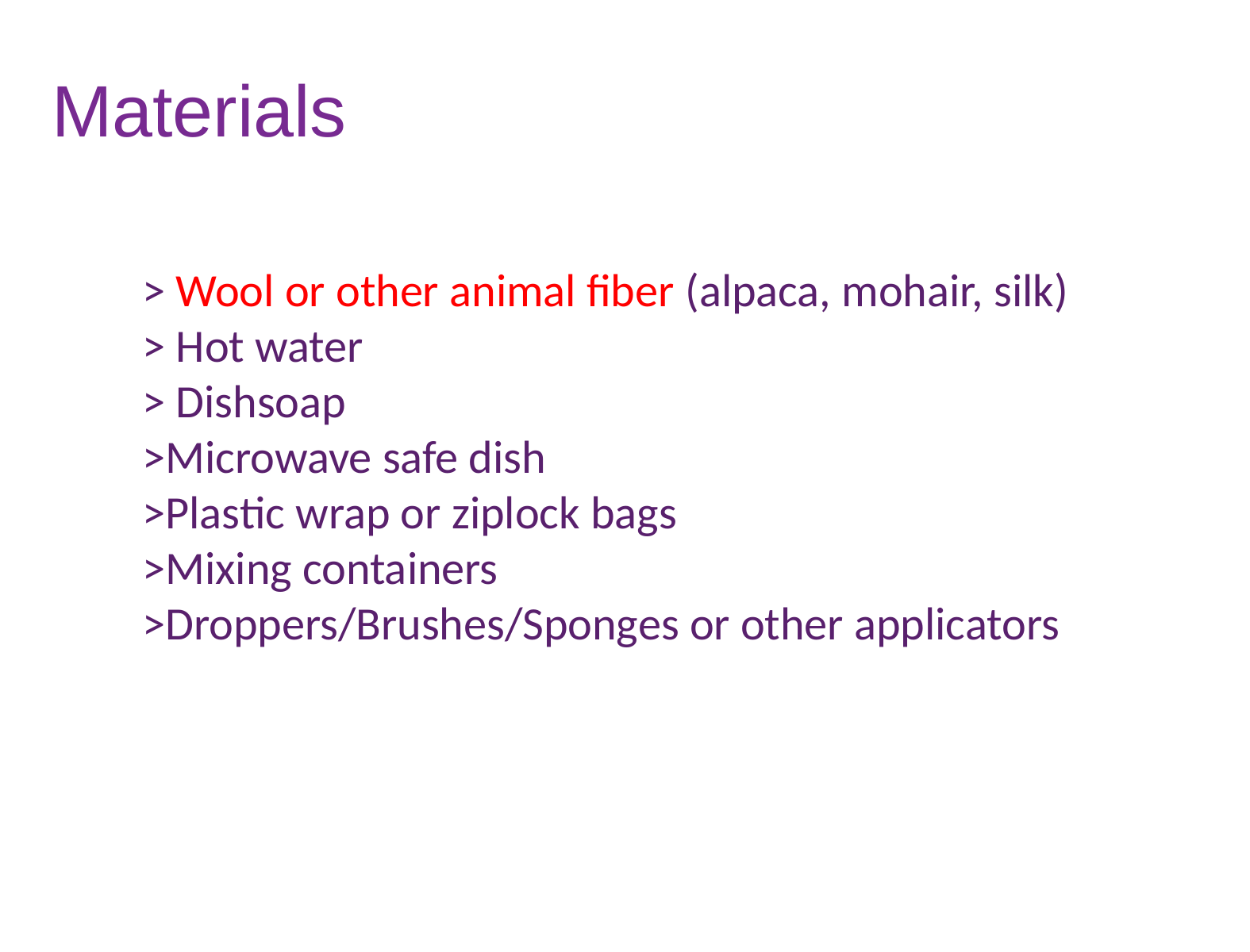

# Materials
> Wool or other animal fiber (alpaca, mohair, silk)
> Hot water
> Dishsoap
>Microwave safe dish
>Plastic wrap or ziplock bags
>Mixing containers
>Droppers/Brushes/Sponges or other applicators